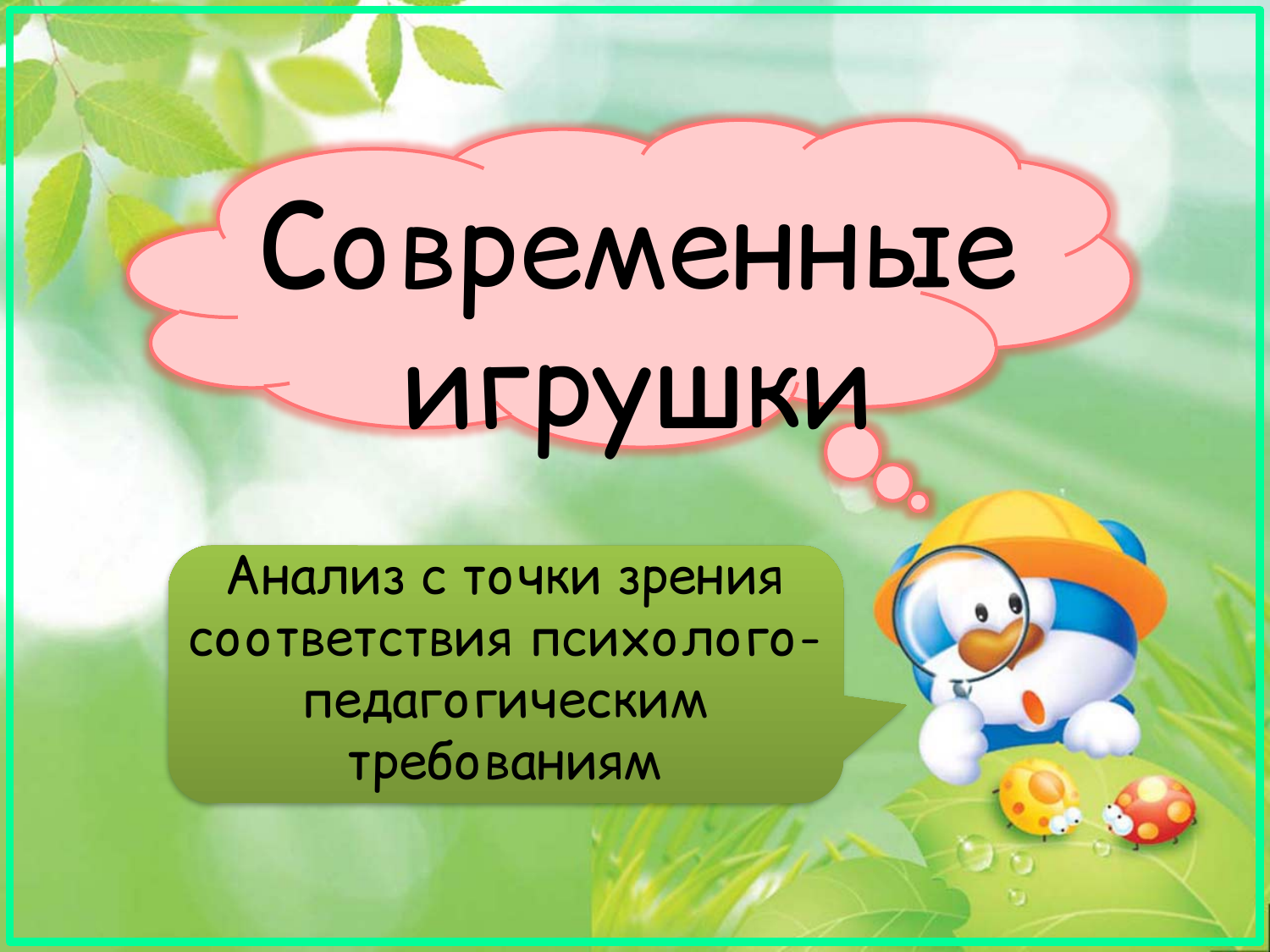

# Современные игрушки
Анализ с точки зрения соответствия психолого-педагогическим требованиям